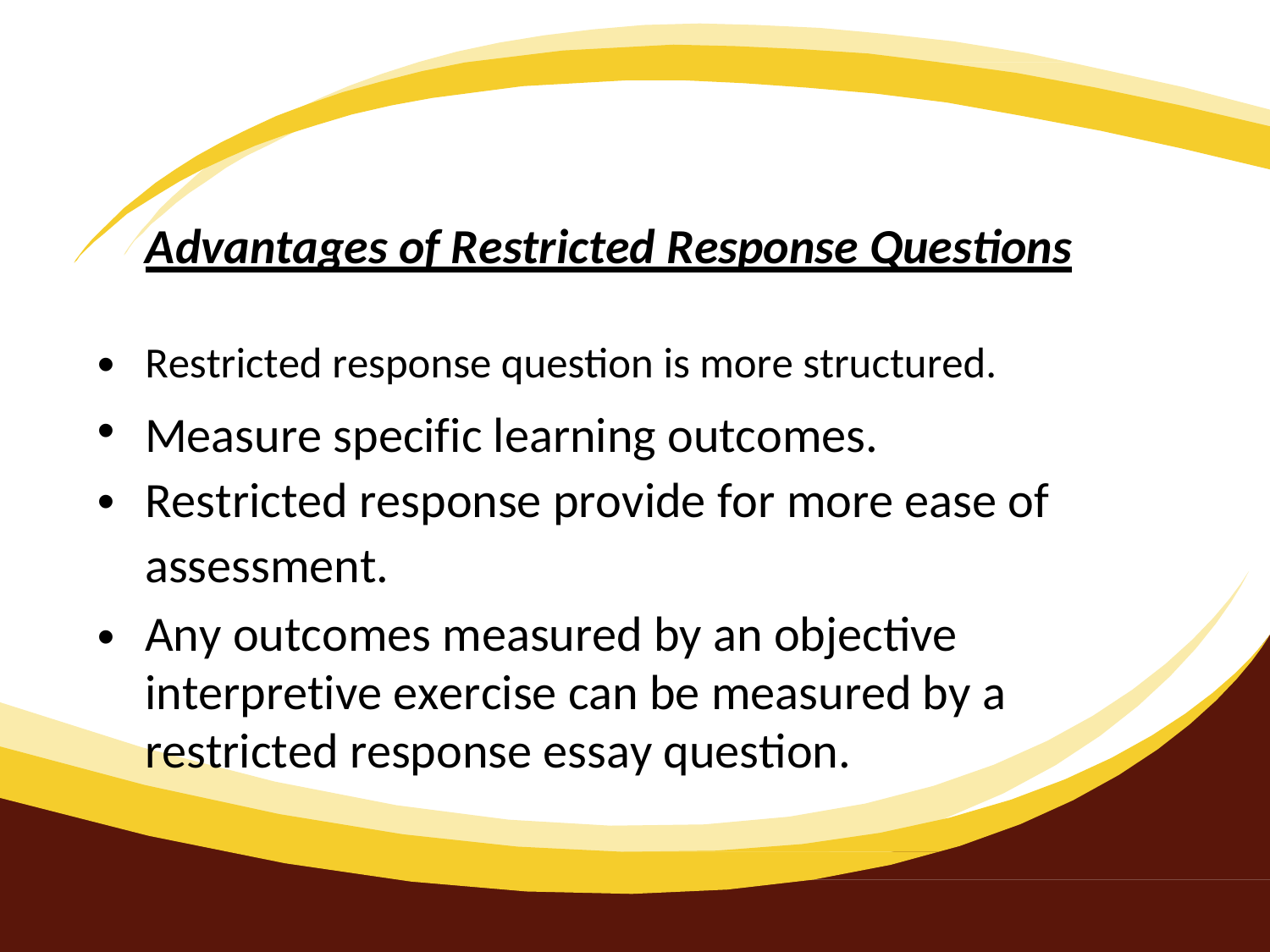

Advantages of Restricted Response Questions

•
•
•
Restricted response question is more structured.
Measure specific learning outcomes.
Restricted response provide for more ease of
assessment.
Any outcomes measured by an objective interpretive exercise can be measured by a restricted response essay question.

•